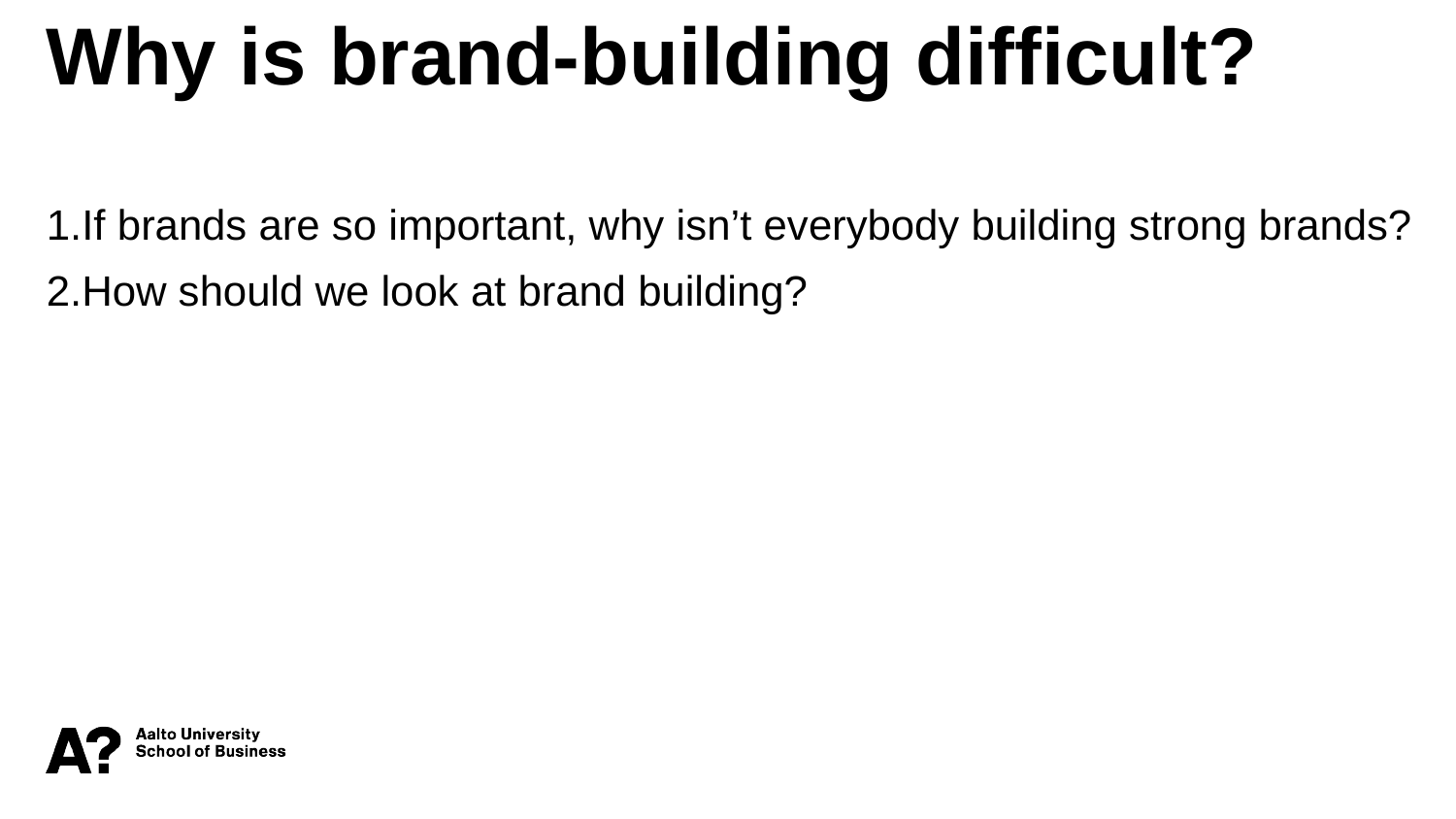

Why is brand-building difficult?
If brands are so important, why isn’t everybody building strong brands?​
How should we look at brand building?​